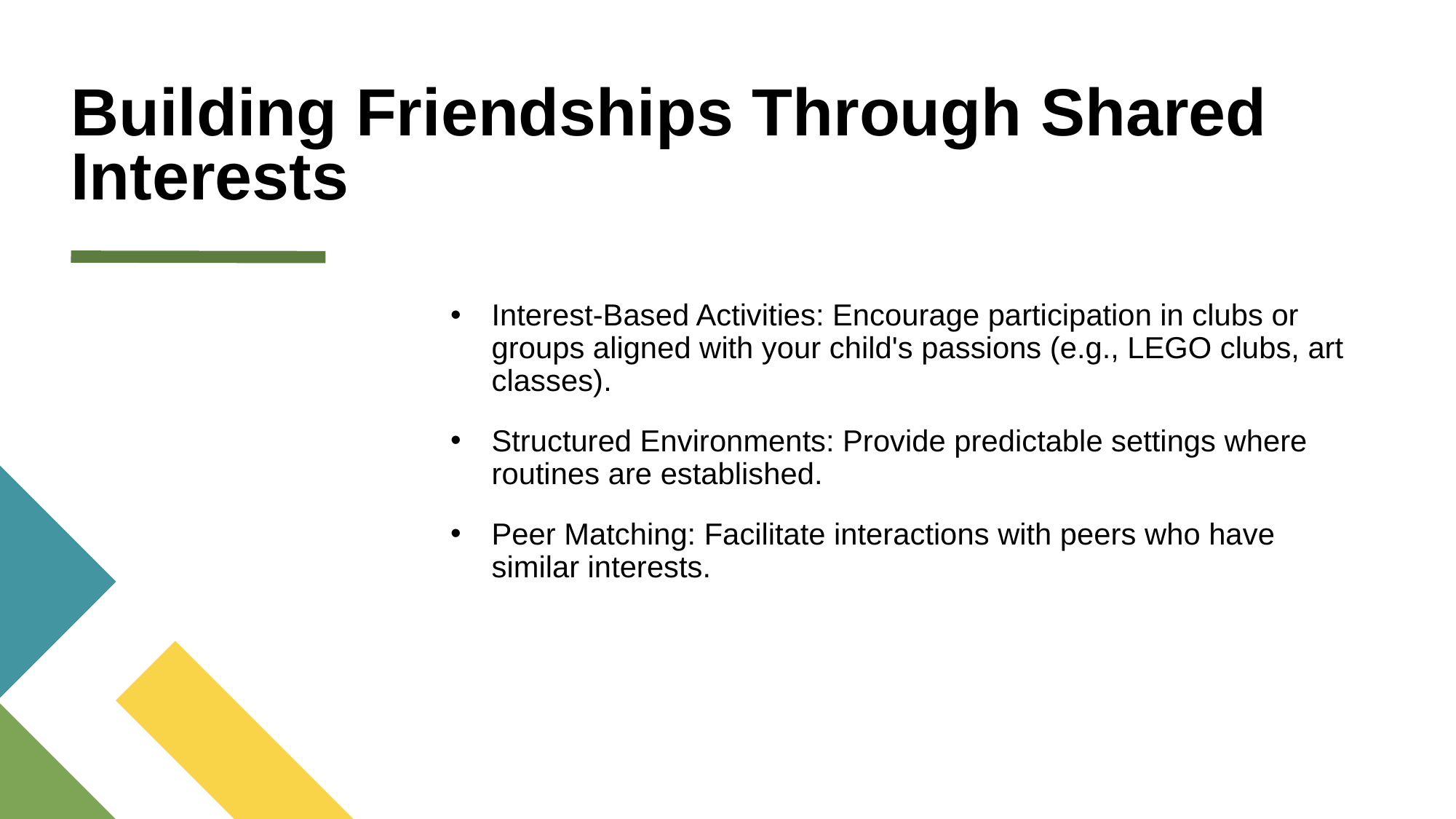

# Building Friendships Through Shared Interests
Interest-Based Activities: Encourage participation in clubs or groups aligned with your child's passions (e.g., LEGO clubs, art classes).
Structured Environments: Provide predictable settings where routines are established.
Peer Matching: Facilitate interactions with peers who have similar interests.